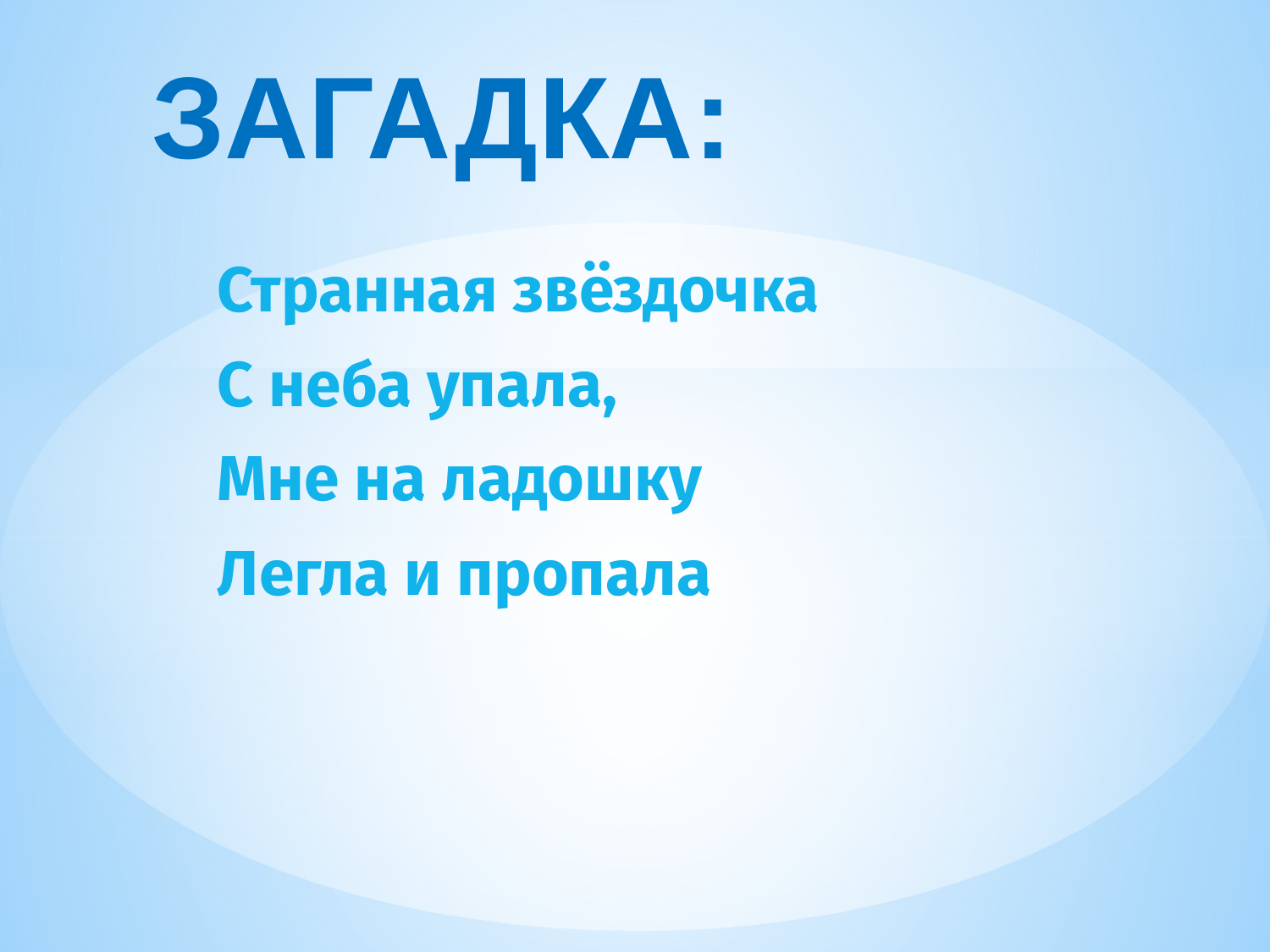

# ЗАГАДКА:
Странная звёздочка
С неба упала,
Мне на ладошку
Легла и пропала